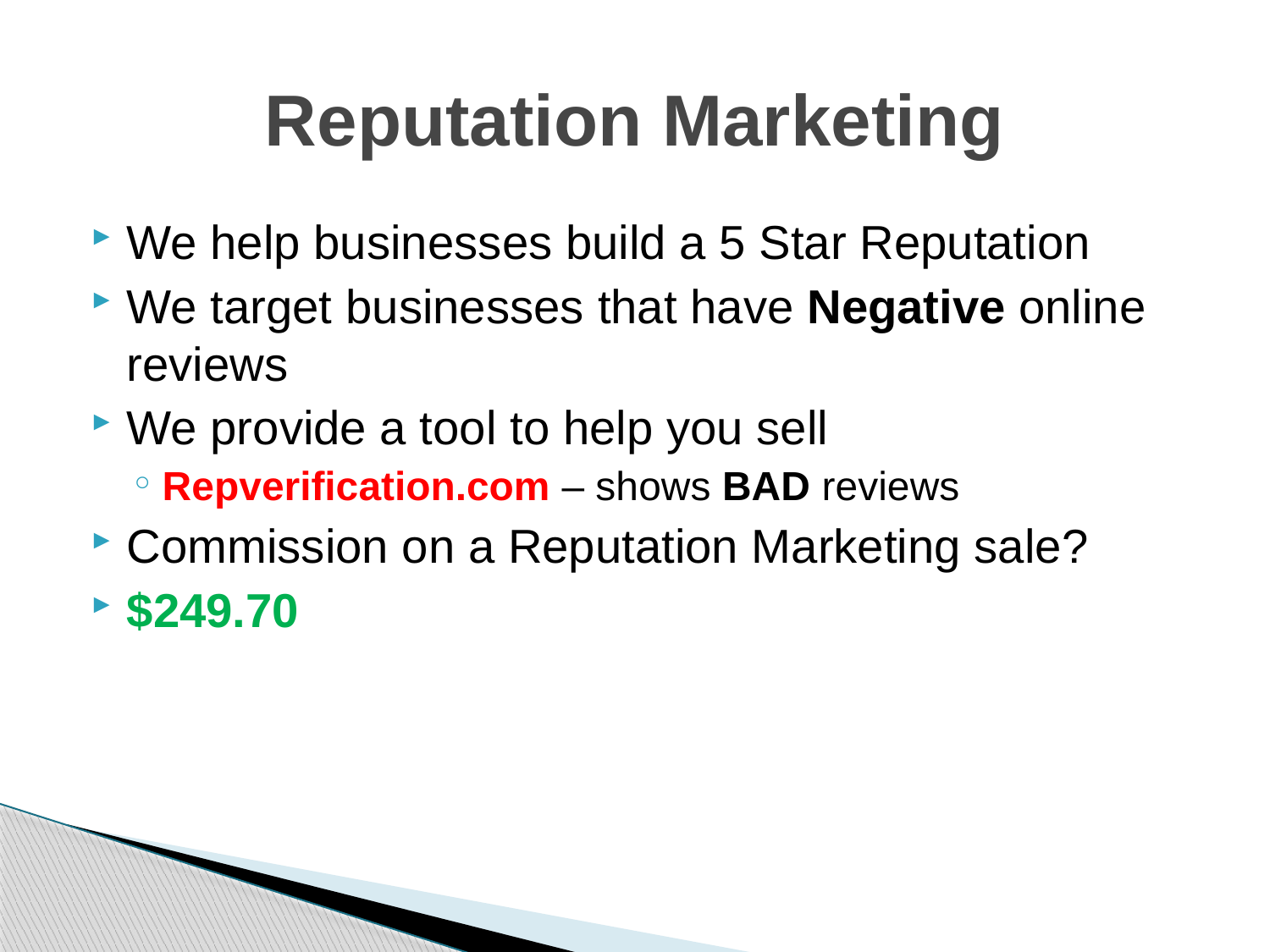

# Reputation Marketing
We help businesses build a 5 Star Reputation
We target businesses that have Negative online reviews
We provide a tool to help you sell
Repverification.com – shows BAD reviews
Commission on a Reputation Marketing sale?
$249.70